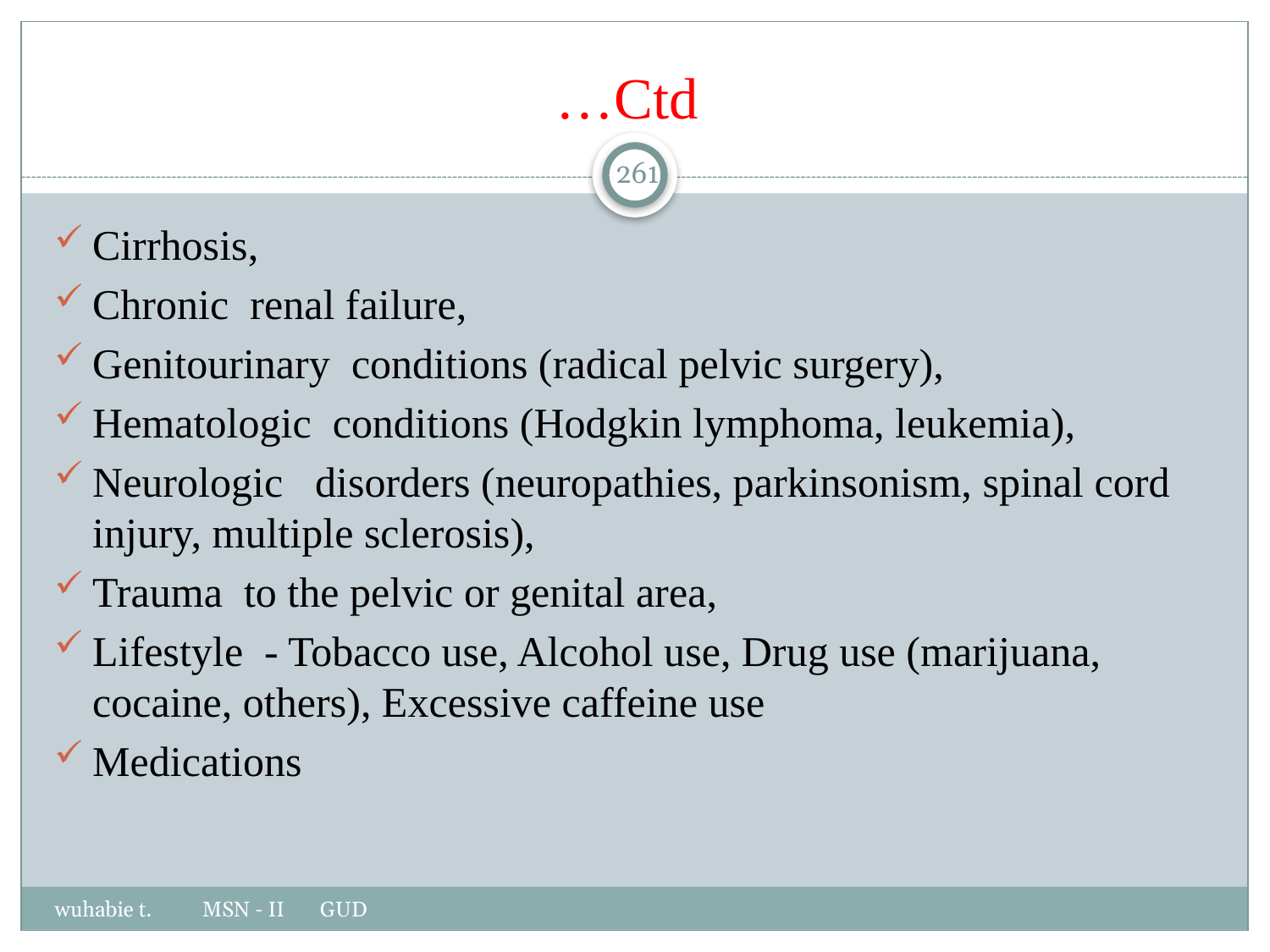

# …Ctd
261
Cirrhosis,
Chronic  renal failure,
Genitourinary  conditions (radical pelvic surgery),
Hematologic  conditions (Hodgkin lymphoma, leukemia),
Neurologic   disorders (neuropathies, parkinsonism, spinal cord injury, multiple sclerosis),
Trauma  to the pelvic or genital area,
Lifestyle  - Tobacco use, Alcohol use, Drug use (marijuana, cocaine, others), Excessive caffeine use
Medications

wuhabie t.          MSN - II       GUD